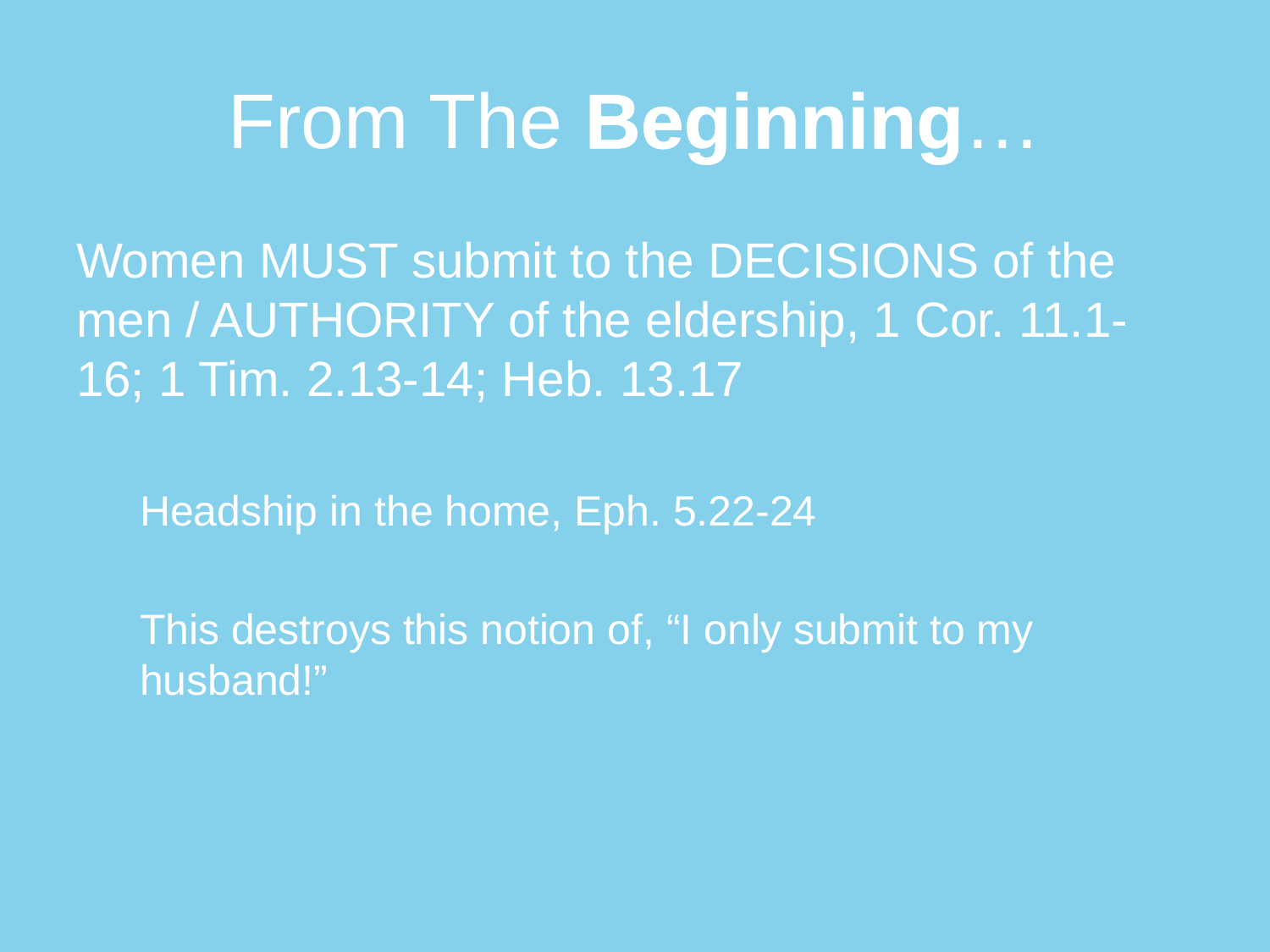

# From The Beginning…
Women MUST submit to the DECISIONS of the men / AUTHORITY of the eldership, 1 Cor. 11.1-16; 1 Tim. 2.13-14; Heb. 13.17

Headship in the home, Eph. 5.22-24

This destroys this notion of, “I only submit to my husband!”